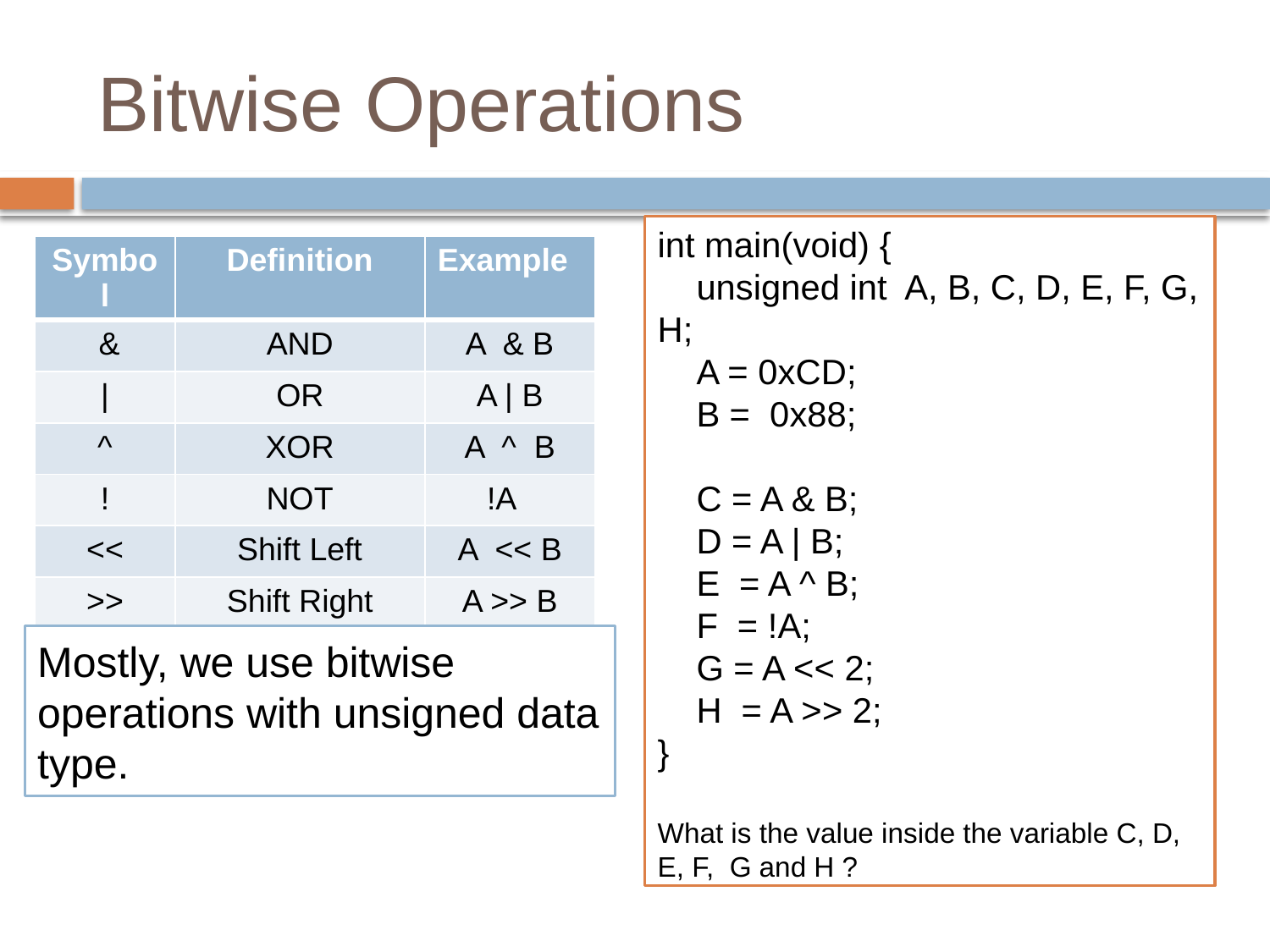

# Bitwise Operations
int main(void) {
    unsigned int  A, B, C, D, E, F, G, H;
    A = 0xCD;
    B =  0x88;

    C = A & B;
    D = A | B;
    E  = A ^ B;
    F  = !A;
    G = A << 2;
    H  = A >> 2;
}

What is the value inside the variable C, D, E, F,  G and H ?
| Symbol | Definition | Example |
| --- | --- | --- |
| & | AND | A & B |
| | | OR | A | B |
| ^ | XOR | A ^ B |
| ! | NOT | !A |
| << | Shift Left | A << B |
| >> | Shift Right | A >> B |
Mostly, we use bitwise operations with unsigned data type.